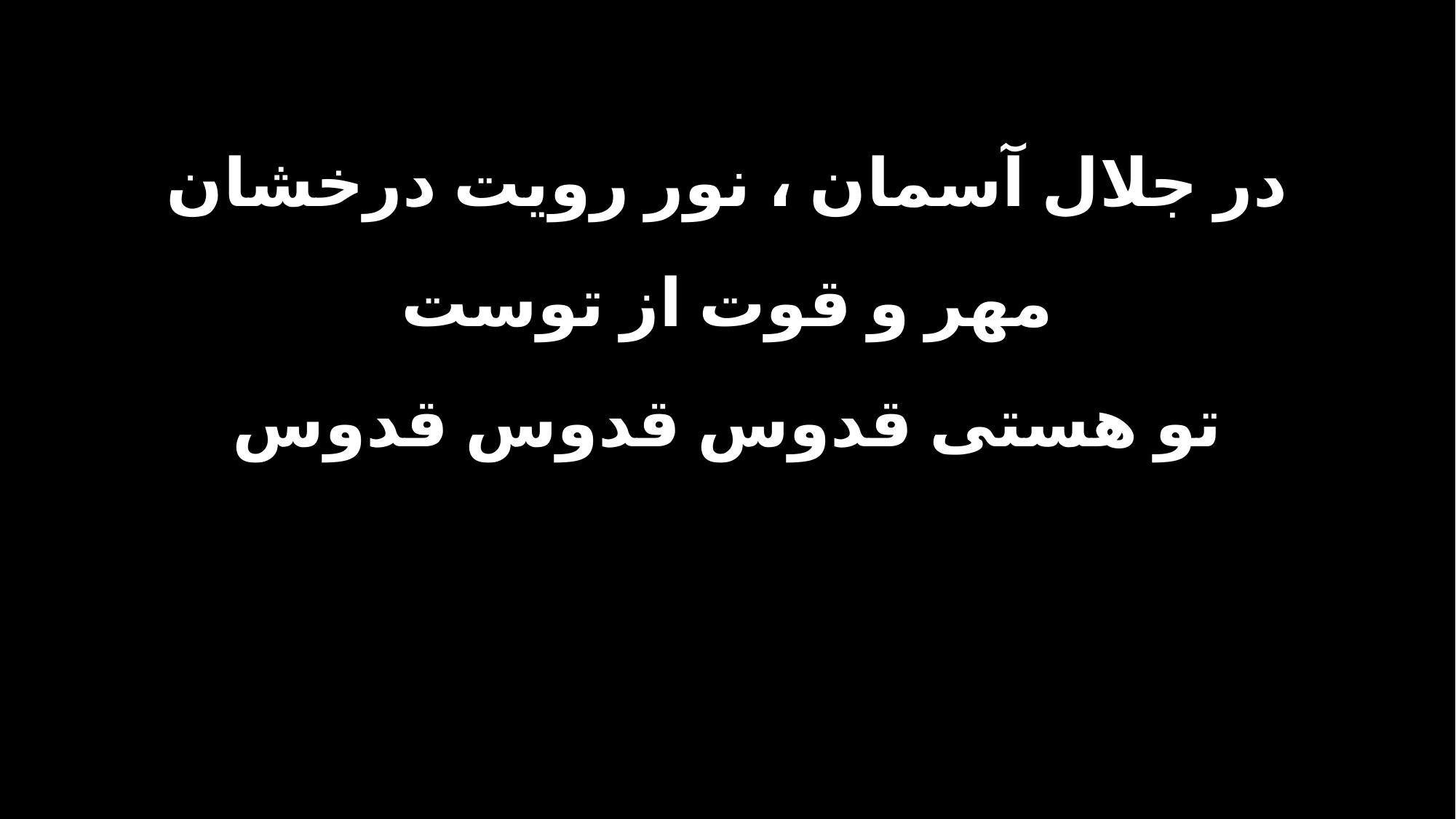

در جلال آسمان ، نور رویت درخشان
مهر و قوت از توست
تو هستی قدوس قدوس قدوس